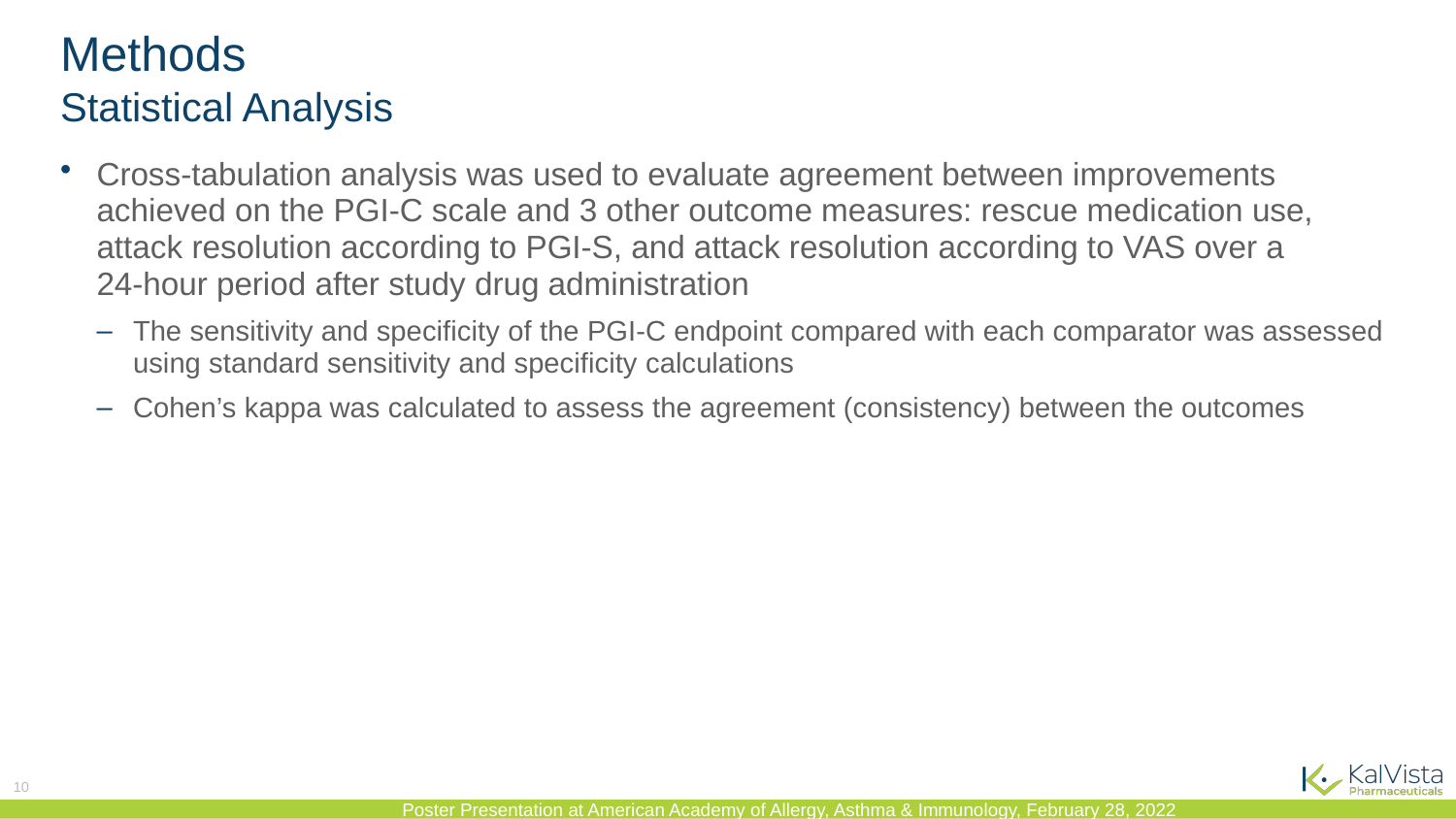

# Methods Statistical Analysis
Cross-tabulation analysis was used to evaluate agreement between improvements achieved on the PGI-C scale and 3 other outcome measures: rescue medication use, attack resolution according to PGI-S, and attack resolution according to VAS over a
24-hour period after study drug administration
The sensitivity and specificity of the PGI-C endpoint compared with each comparator was assessed using standard sensitivity and specificity calculations
Cohen’s kappa was calculated to assess the agreement (consistency) between the outcomes

10
Poster Presentation at American Academy of Allergy, Asthma & Immunology, February 28, 2022